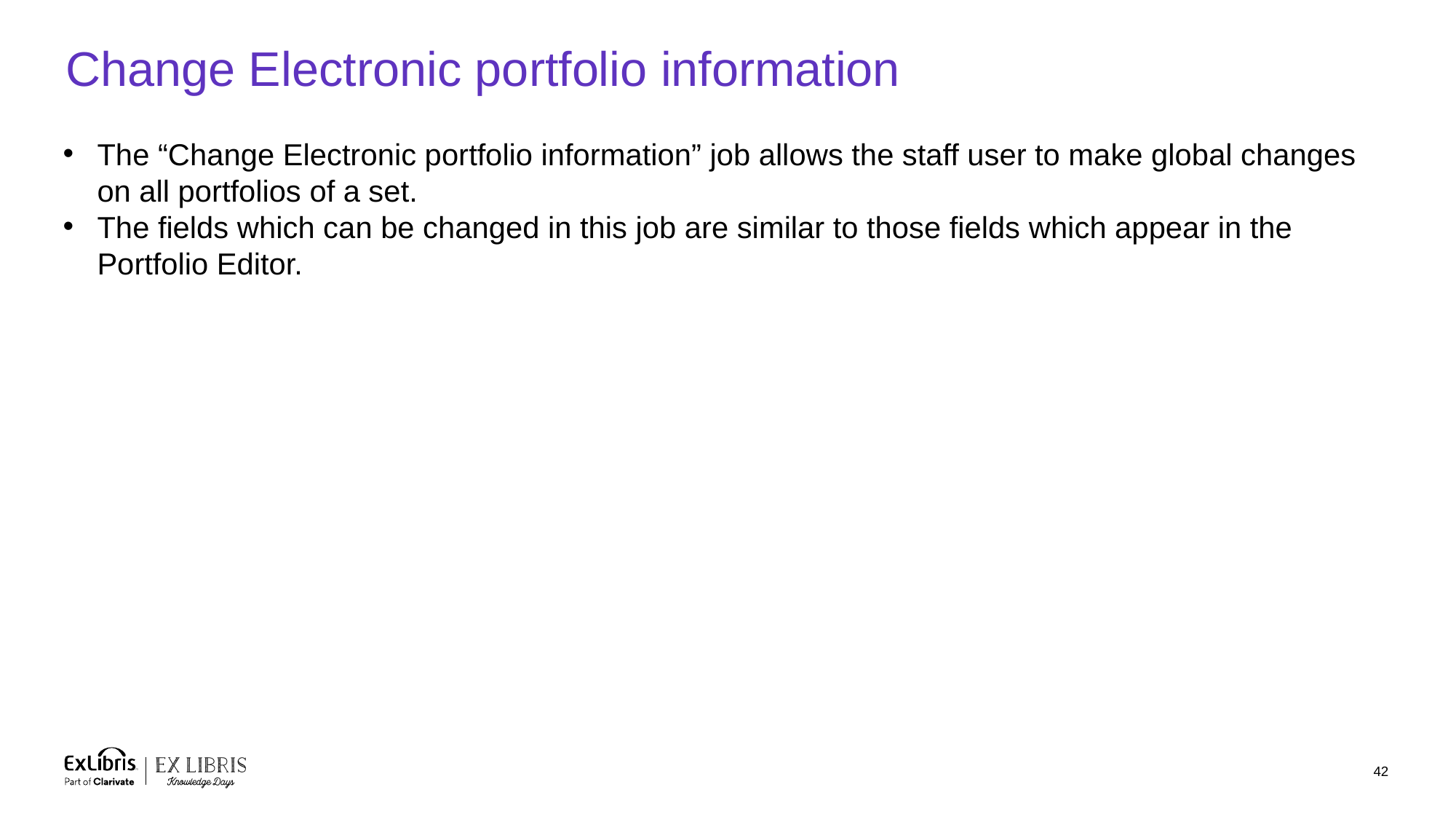

# Change Electronic portfolio information
The “Change Electronic portfolio information” job allows the staff user to make global changes on all portfolios of a set.
The fields which can be changed in this job are similar to those fields which appear in the Portfolio Editor.

42